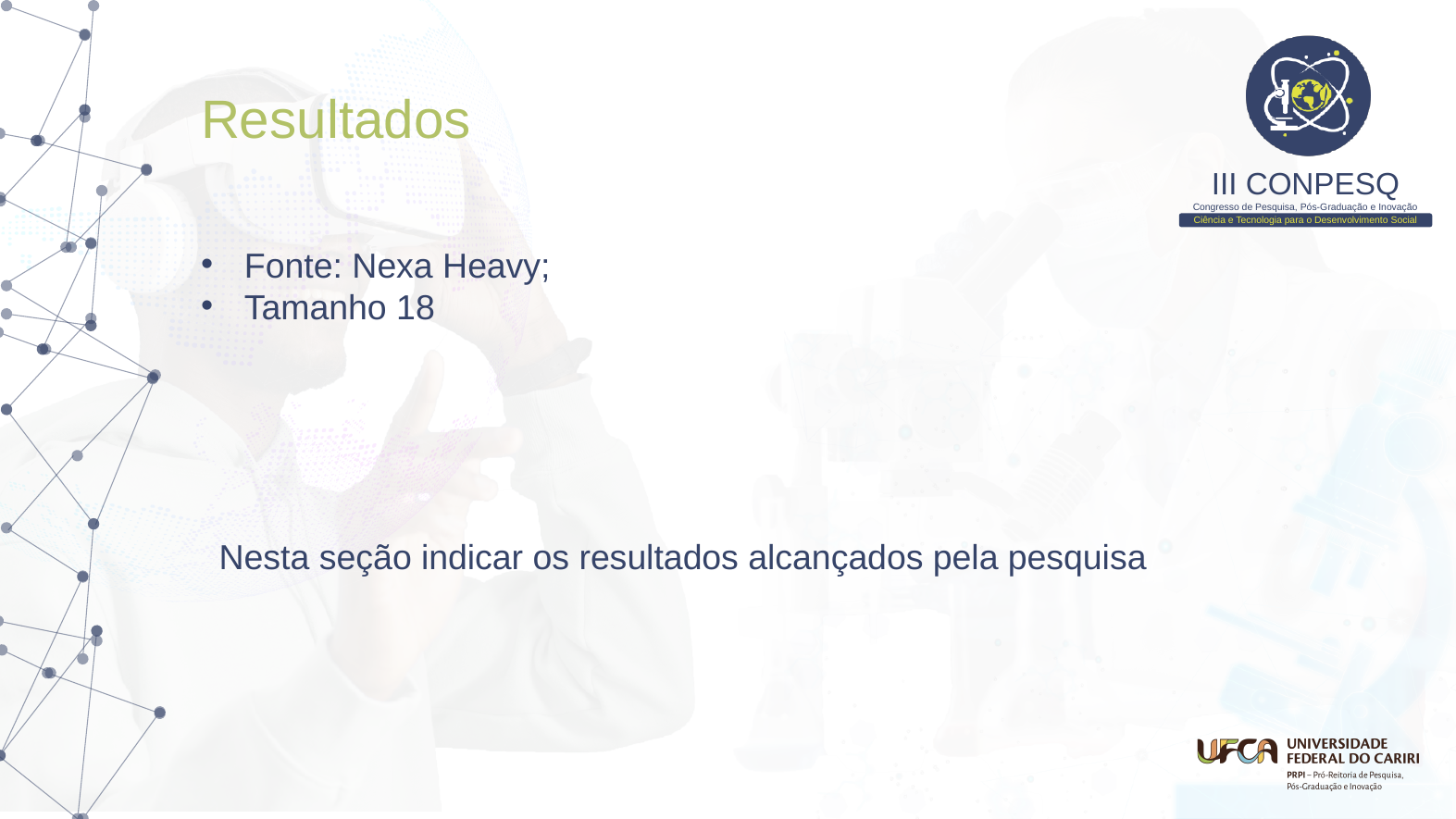

Resultados
Fonte: Nexa Heavy;
Tamanho 18

Nesta seção indicar os resultados alcançados pela pesquisa